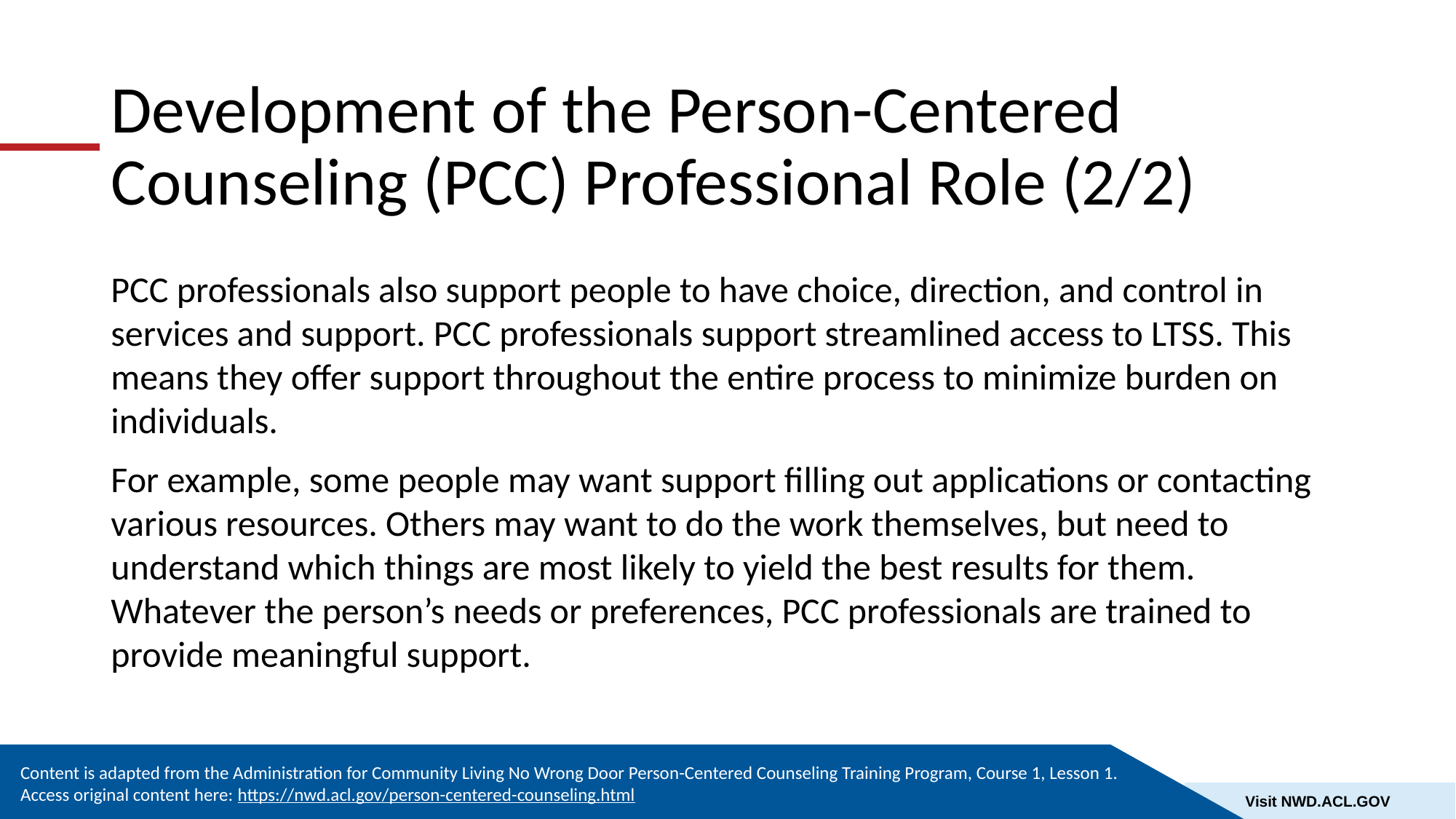

# Development of the Person-Centered Counseling (PCC) Professional Role (2/2)
PCC professionals also support people to have choice, direction, and control in services and support. PCC professionals support streamlined access to LTSS. This means they offer support throughout the entire process to minimize burden on individuals.
For example, some people may want support filling out applications or contacting various resources. Others may want to do the work themselves, but need to understand which things are most likely to yield the best results for them. Whatever the person’s needs or preferences, PCC professionals are trained to provide meaningful support.